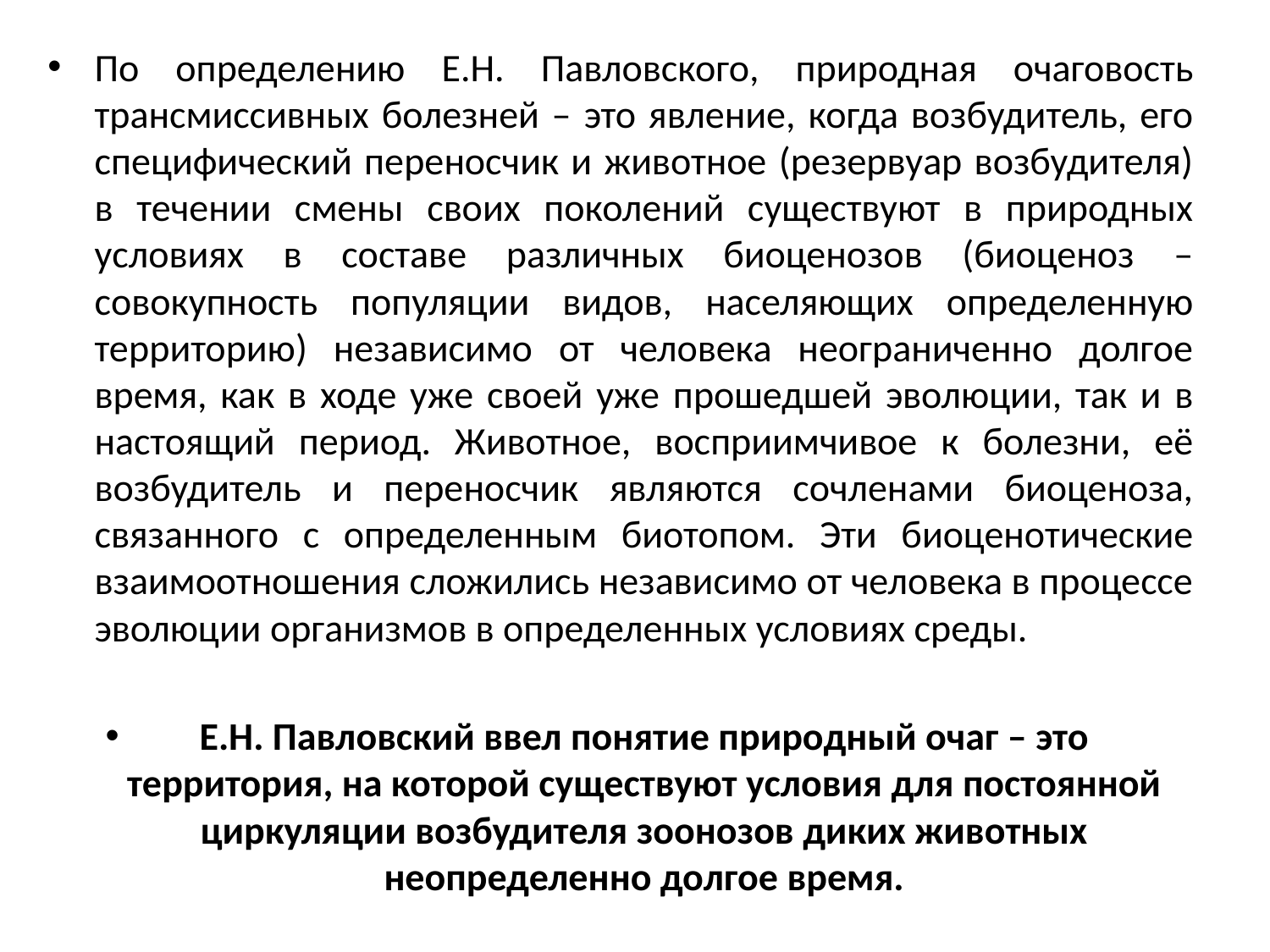

По определению Е.Н. Павловского, природная очаговость трансмиссивных болезней – это явление, когда возбудитель, его специфический переносчик и животное (резервуар возбудителя) в течении смены своих поколений существуют в природных условиях в составе различных биоценозов (биоценоз – совокупность популяции видов, населяющих определенную территорию) независимо от человека неограниченно долгое время, как в ходе уже своей уже прошедшей эволюции, так и в настоящий период. Животное, восприимчивое к болезни, её возбудитель и переносчик являются сочленами биоценоза, связанного с определенным биотопом. Эти биоценотические взаимоотношения сложились независимо от человека в процессе эволюции организмов в определенных условиях среды.

Е.Н. Павловский ввел понятие природный очаг – это территория, на которой существуют условия для постоянной циркуляции возбудителя зоонозов диких животных неопределенно долгое время.